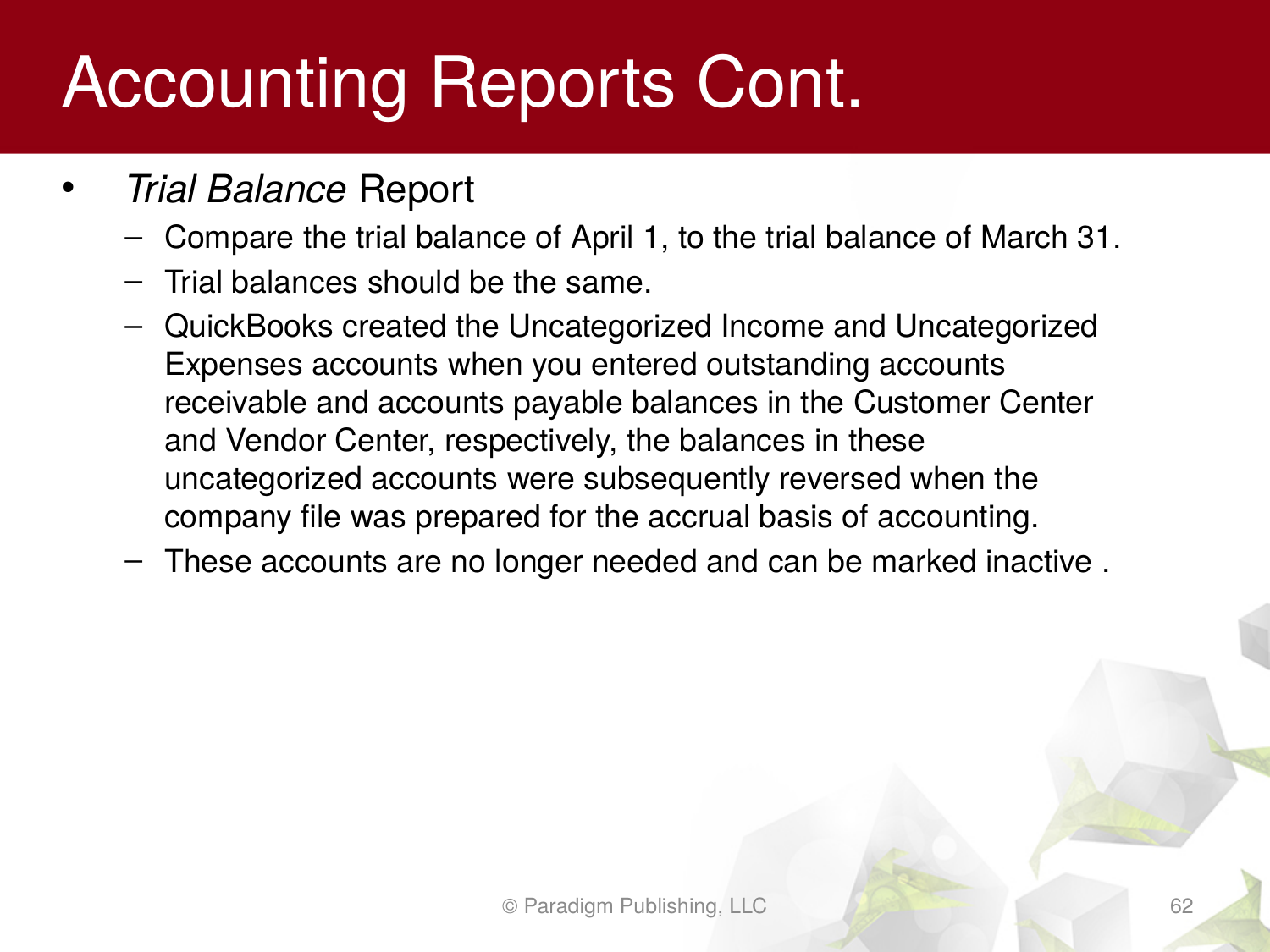

# Accounting Reports Cont.
Trial Balance Report
Compare the trial balance of April 1, to the trial balance of March 31.
Trial balances should be the same.
QuickBooks created the Uncategorized Income and Uncategorized Expenses accounts when you entered outstanding accounts receivable and accounts payable balances in the Customer Center and Vendor Center, respectively, the balances in these uncategorized accounts were subsequently reversed when the company file was prepared for the accrual basis of accounting.
These accounts are no longer needed and can be marked inactive .
© Paradigm Publishing, LLC
62